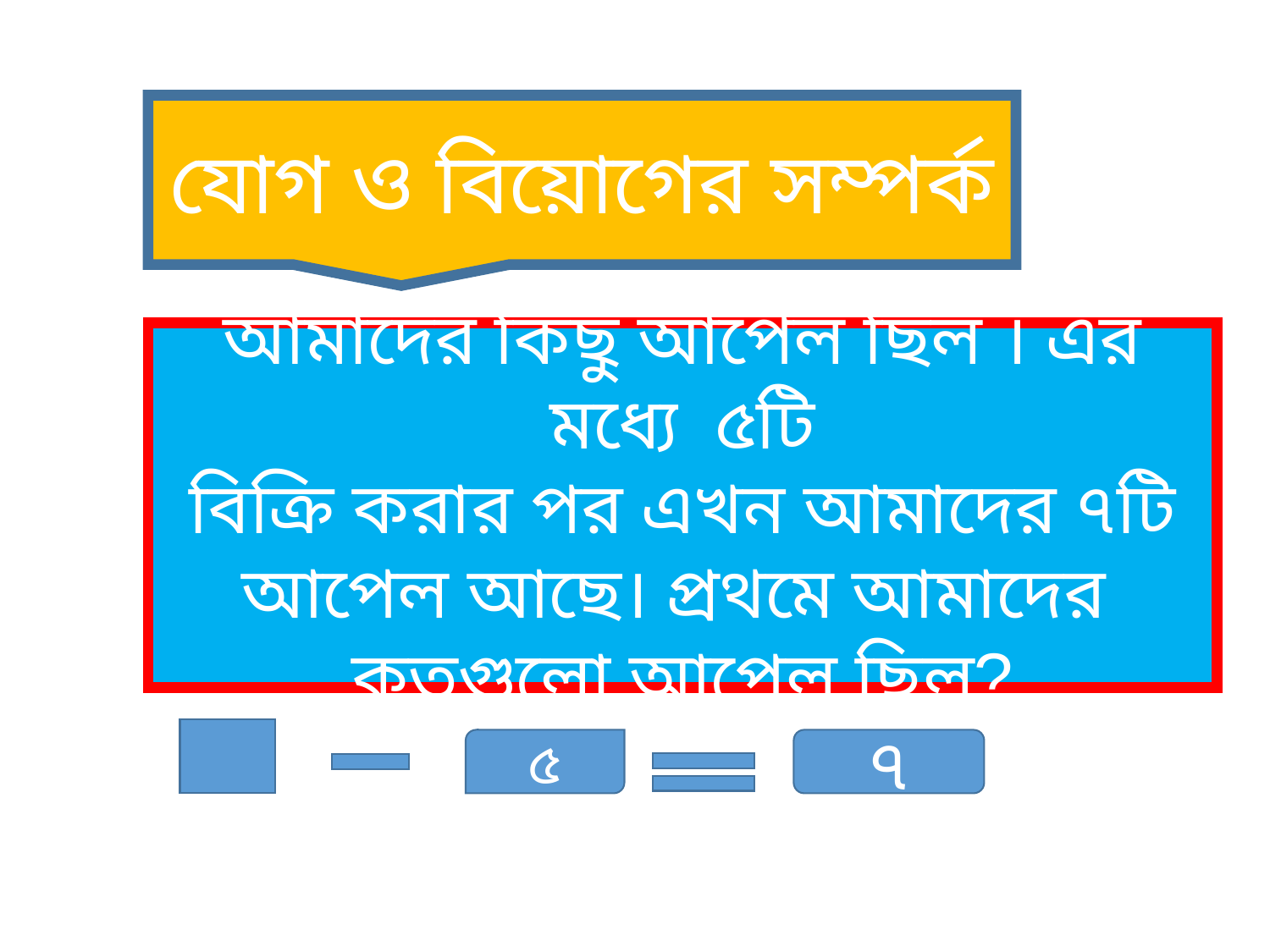

যোগ ও বিয়োগের সম্পর্ক
আমাদের কিছু আপেল ছিল । এর মধ্যে  ৫টি
বিক্রি করার পর এখন আমাদের ৭টি আপেল আছে। প্রথমে আমাদের  কতগুলো আপেল ছিল?

৫
৭